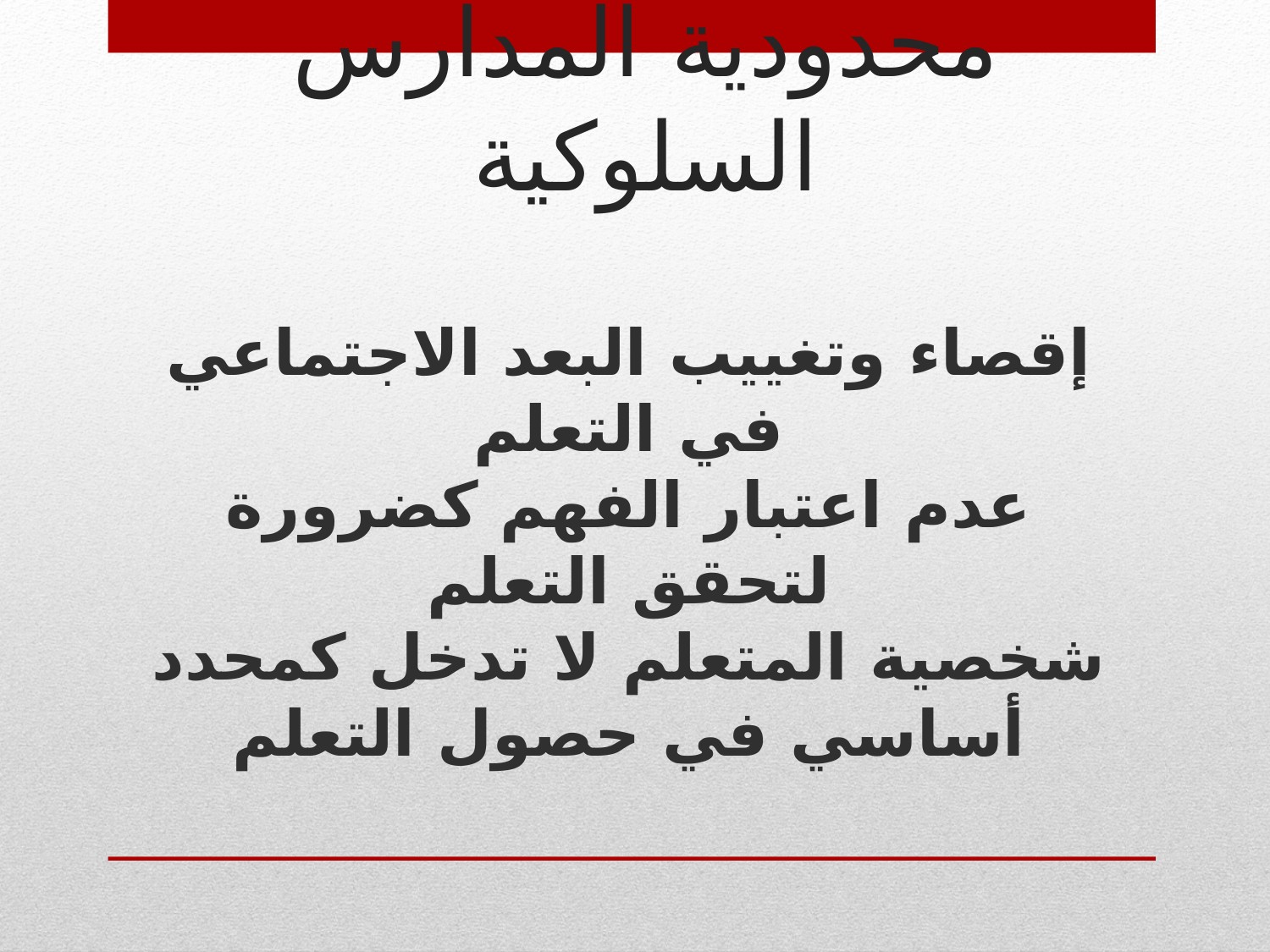

# محدودية المدارس السلوكية
إقصاء وتغييب البعد الاجتماعي في التعلم
عدم اعتبار الفهم كضرورة لتحقق التعلم
شخصية المتعلم لا تدخل كمحدد أساسي في حصول التعلم